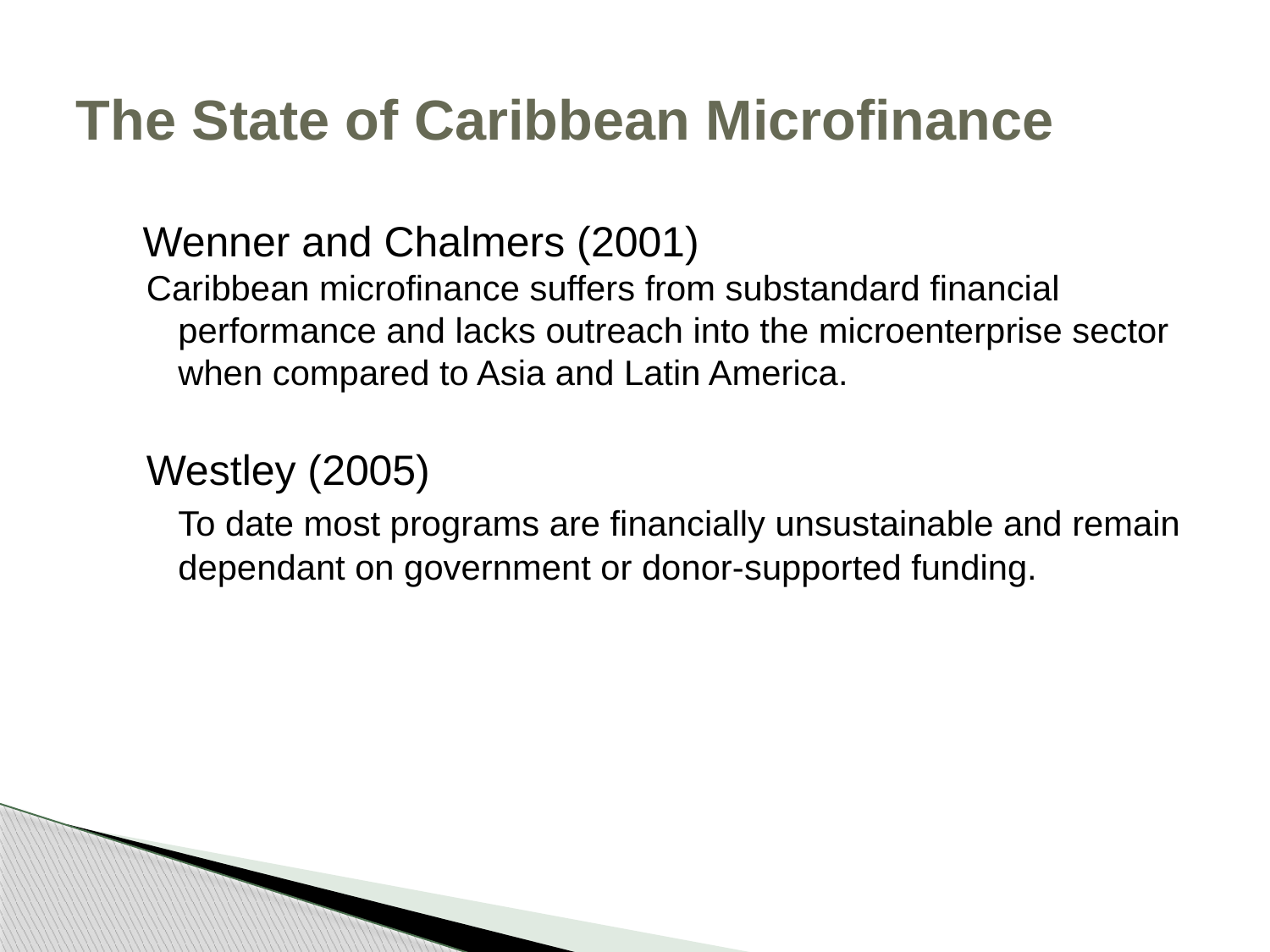

# The State of Caribbean Microfinance
	Wenner and Chalmers (2001)
Caribbean microfinance suffers from substandard financial performance and lacks outreach into the microenterprise sector when compared to Asia and Latin America.

Westley (2005)
	To date most programs are financially unsustainable and remain dependant on government or donor-supported funding.